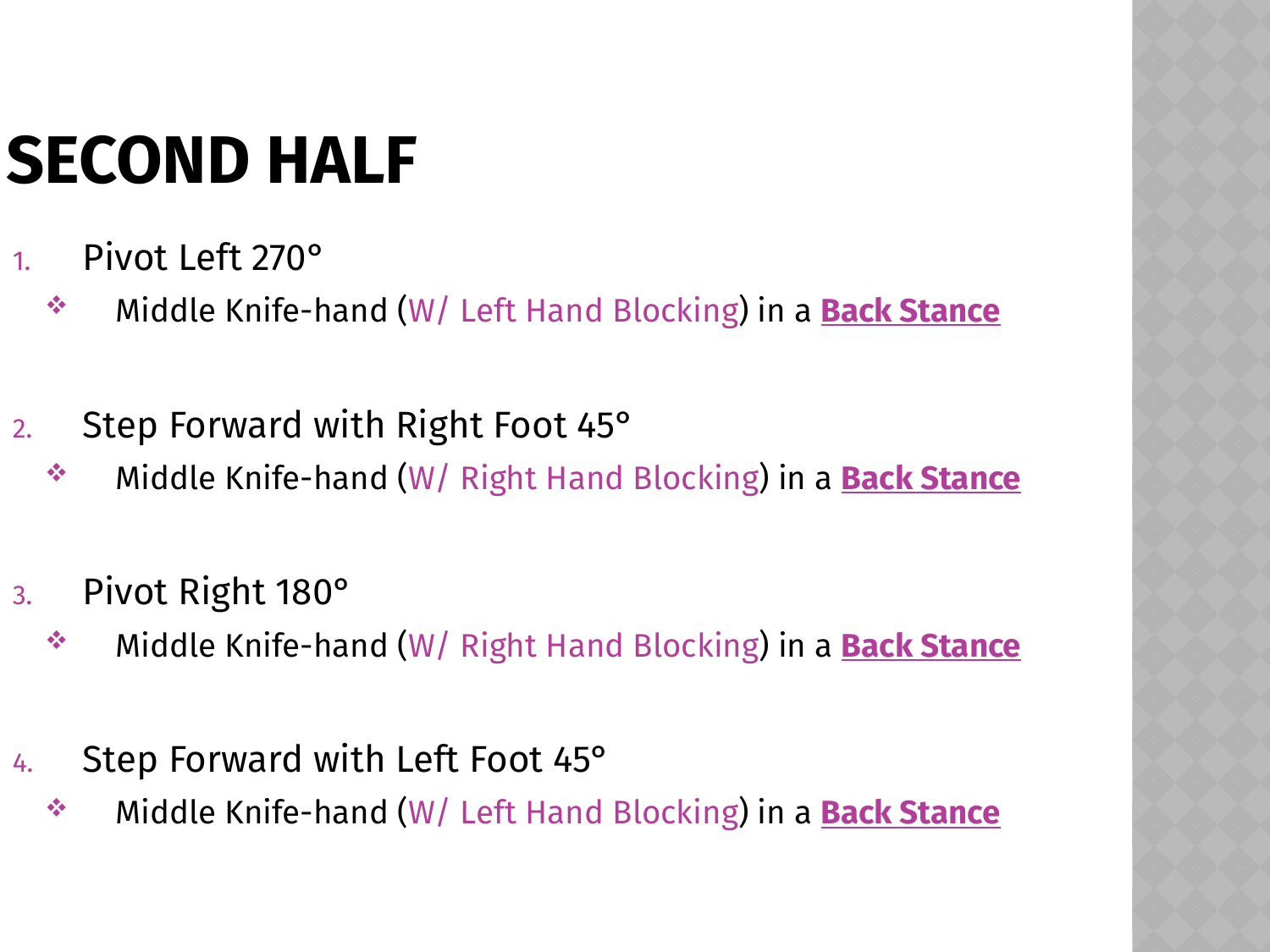

Second Half
Pivot Left 270°
Middle Knife-hand (W/ Left Hand Blocking) in a Back Stance

Step Forward with Right Foot 45°
Middle Knife-hand (W/ Right Hand Blocking) in a Back Stance

Pivot Right 180°
Middle Knife-hand (W/ Right Hand Blocking) in a Back Stance

Step Forward with Left Foot 45°
Middle Knife-hand (W/ Left Hand Blocking) in a Back Stance